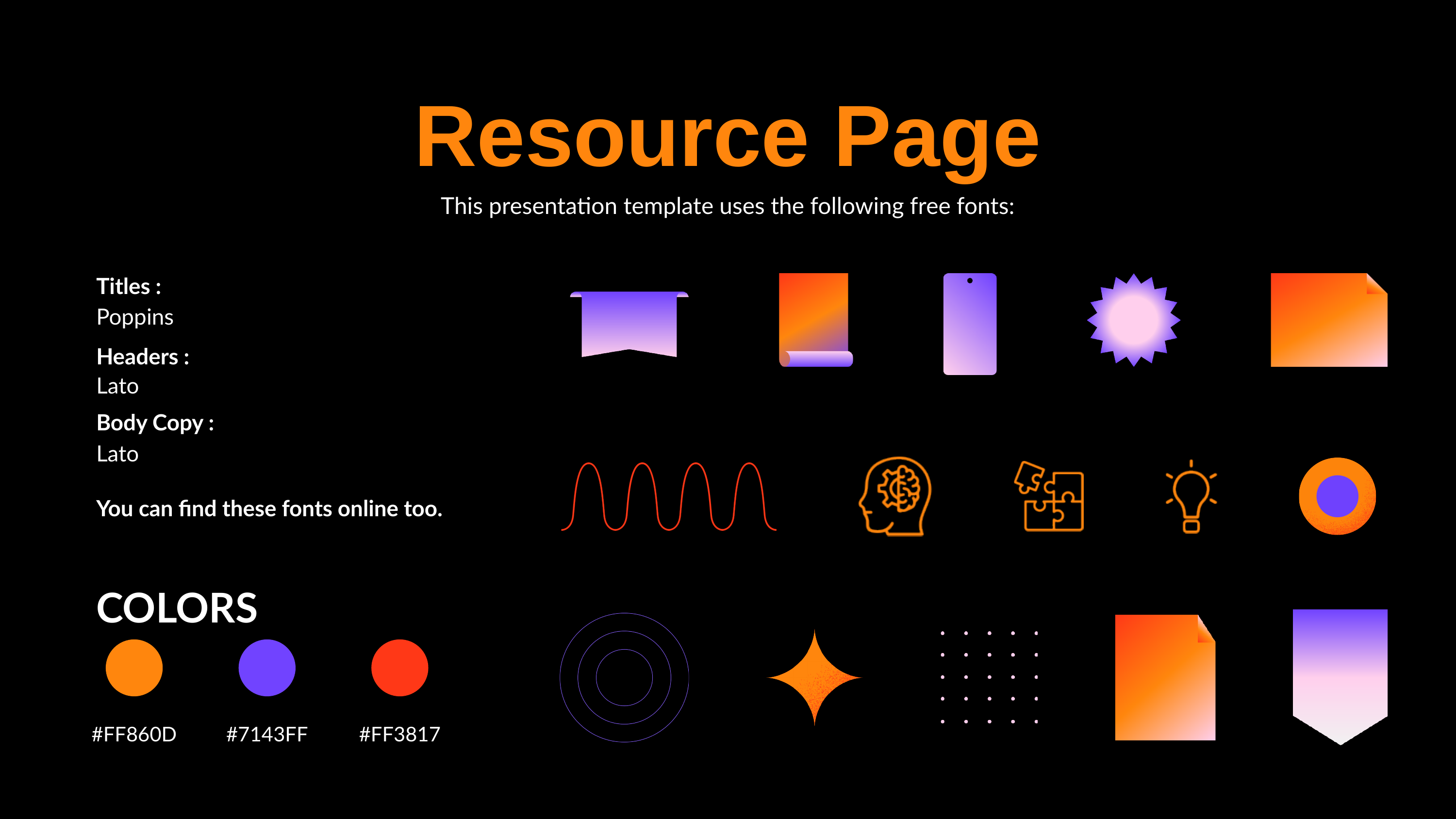

Resource Page
This presentation template uses the following free fonts:
Titles :

Poppins
Headers :
Lato
Body Copy :
Lato

You can find these fonts online too.
COLORS

#FF860D
#7143FF
#FF3817